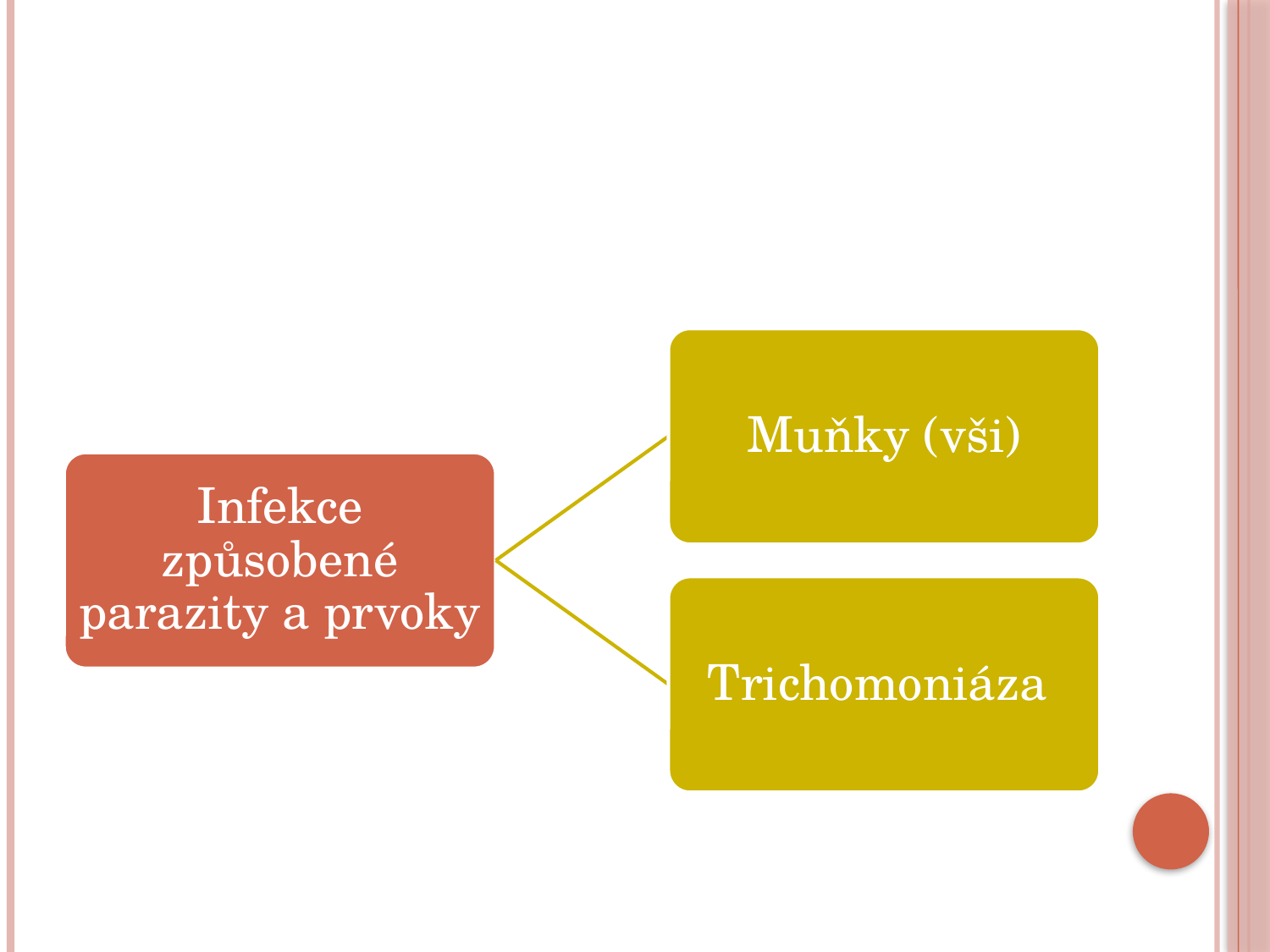

#
Infekce způsobené parazity a prvoky

Muňky (vši)

Trichomoniáza